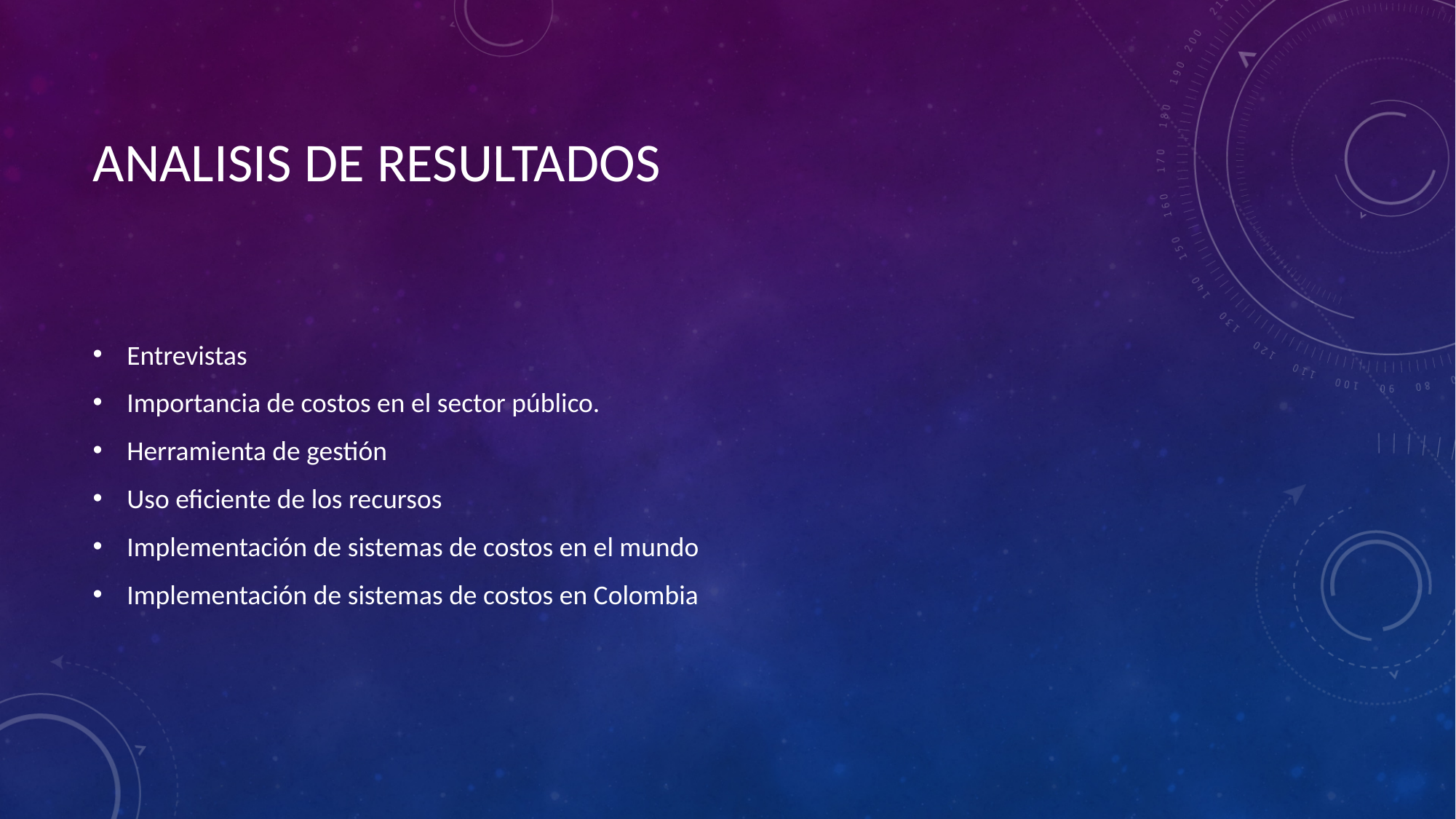

# ANALISIS DE RESULTADOS
Entrevistas
Importancia de costos en el sector público.
Herramienta de gestión
Uso eficiente de los recursos
Implementación de sistemas de costos en el mundo
Implementación de sistemas de costos en Colombia